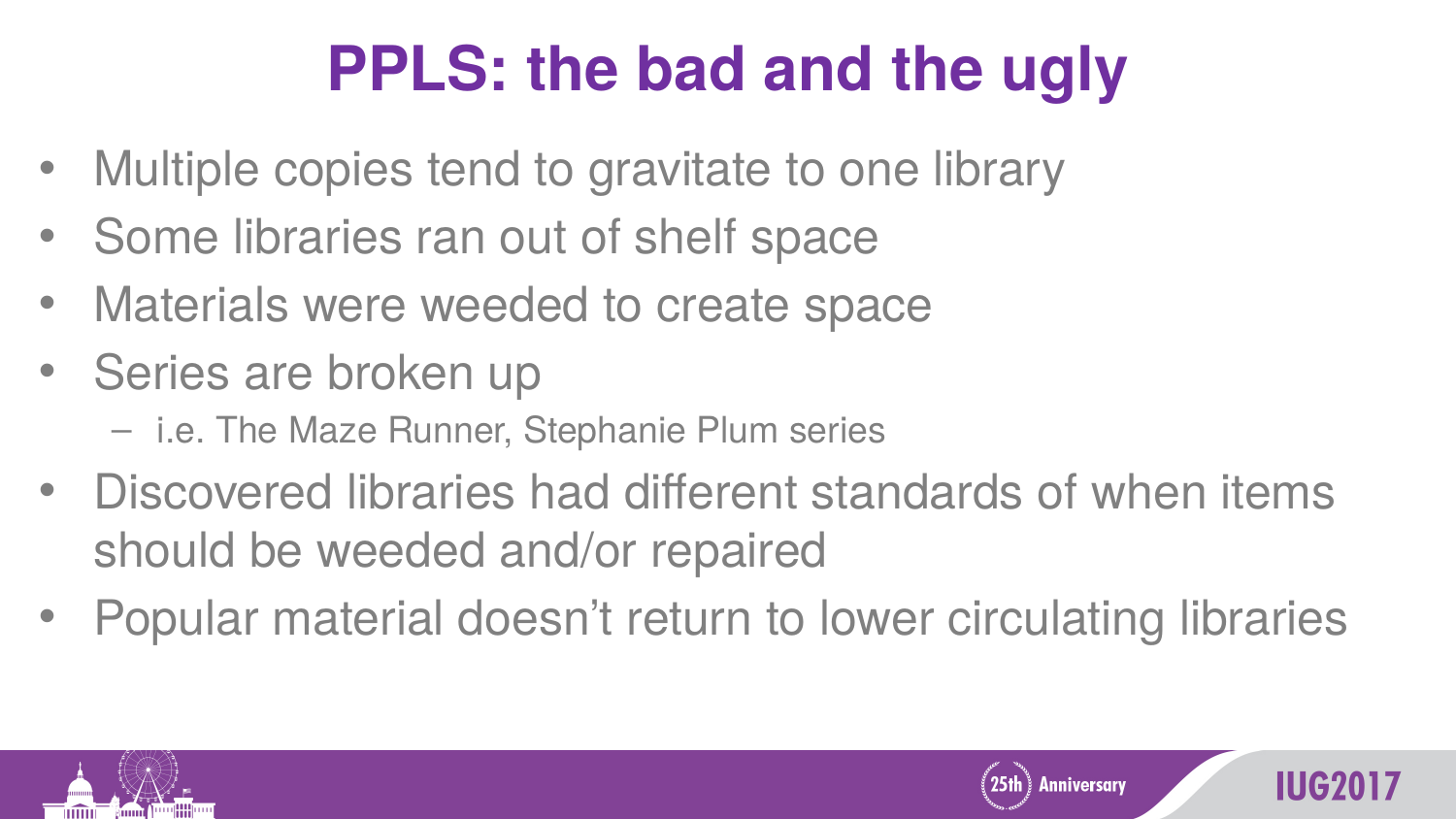

# PPLS: the bad and the ugly
Multiple copies tend to gravitate to one library
Some libraries ran out of shelf space
Materials were weeded to create space
Series are broken up
i.e. The Maze Runner, Stephanie Plum series
Discovered libraries had different standards of when items should be weeded and/or repaired
Popular material doesn’t return to lower circulating libraries